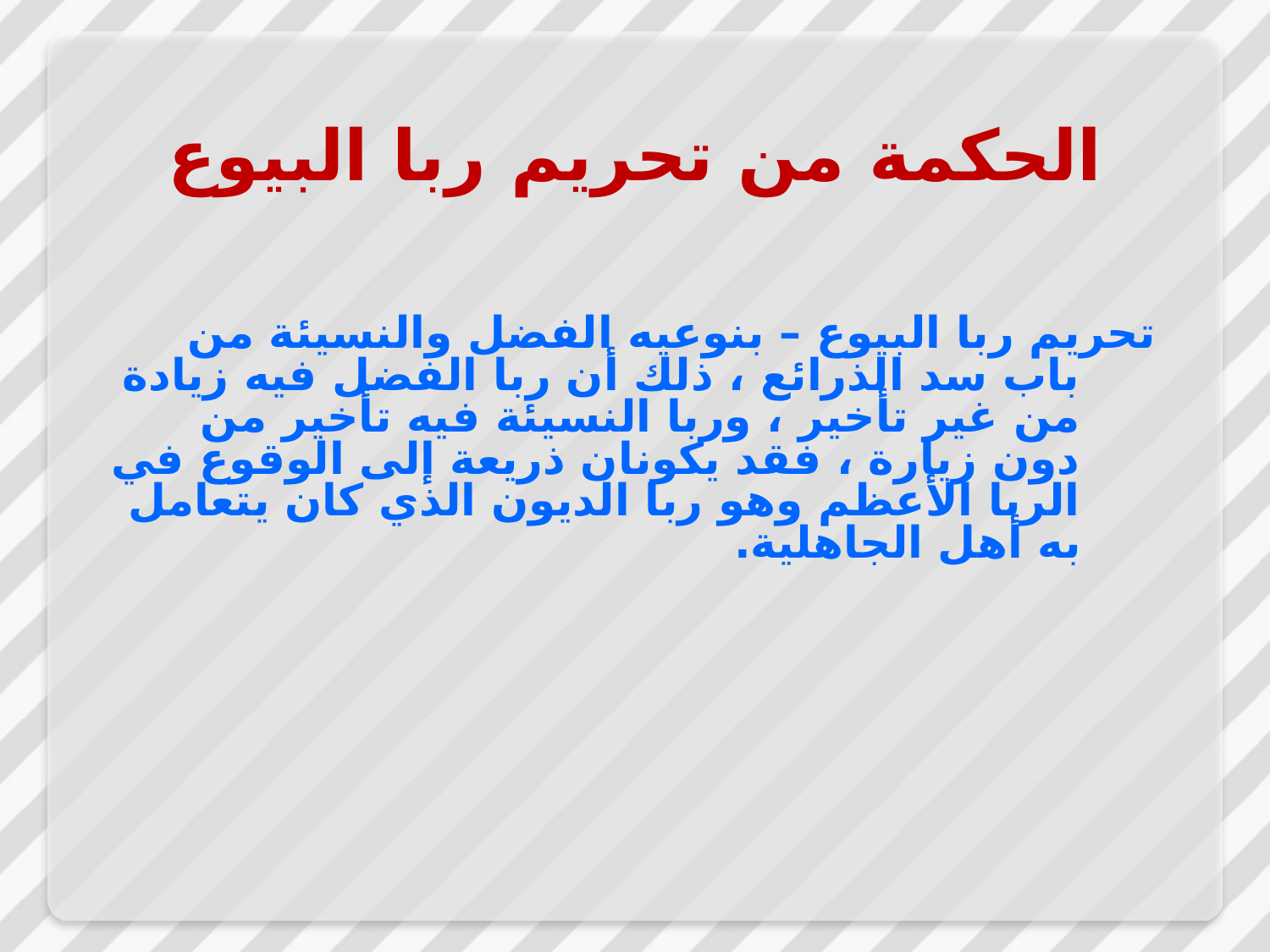

# الحكمة من تحريم ربا البيوع
	تحريم ربا البيوع – بنوعيه الفضل والنسيئة من باب سد الذرائع ، ذلك أن ربا الفضل فيه زيادة من غير تأخير ، وربا النسيئة فيه تأخير من دون زيارة ، فقد يكونان ذريعة إلى الوقوع في الربا الأعظم وهو ربا الديون الذي كان يتعامل به أهل الجاهلية.